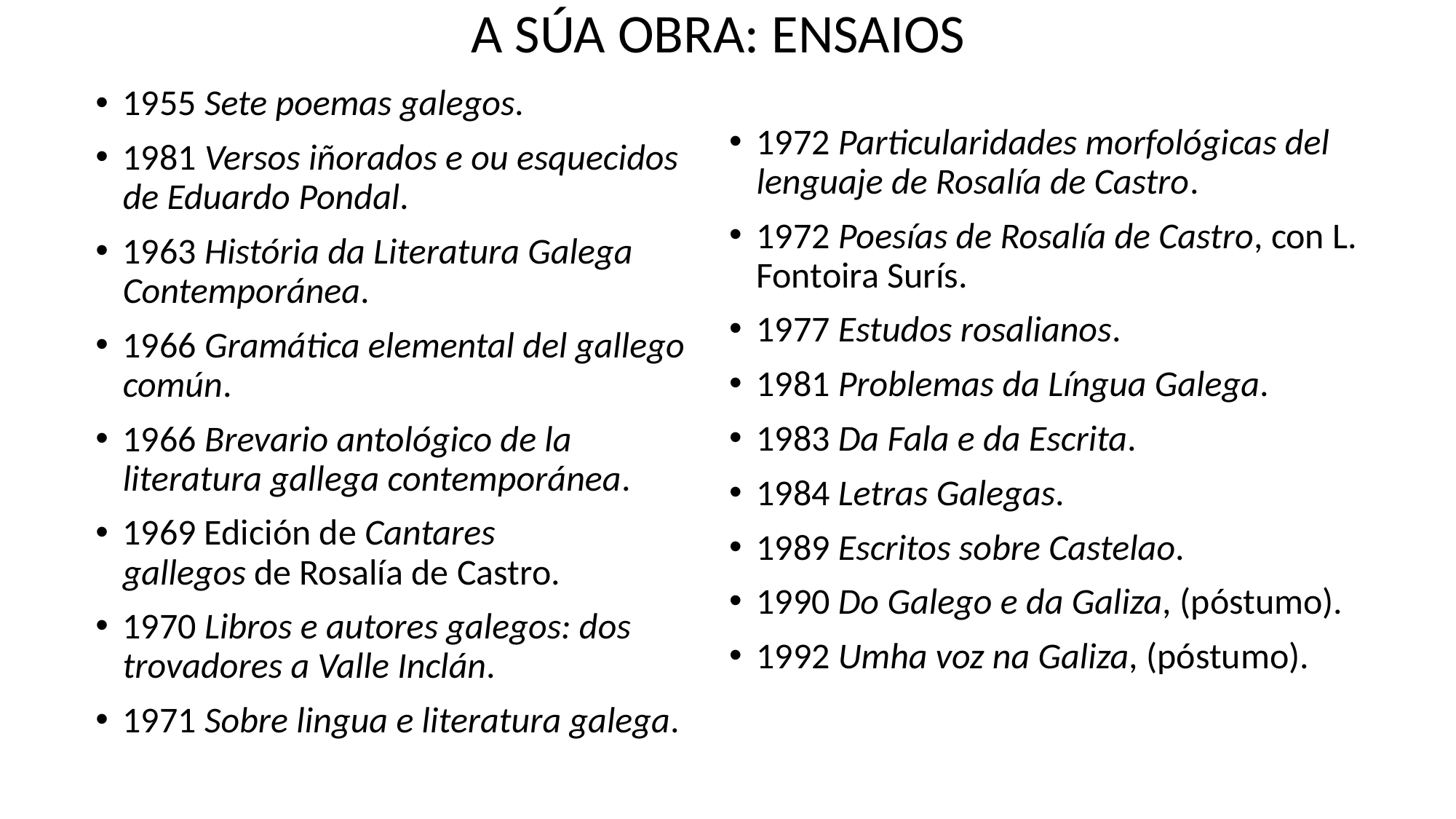

# A SÚA OBRA: ENSAIOS
1955 Sete poemas galegos.
1981 Versos iñorados e ou esquecidos de Eduardo Pondal.
1963 História da Literatura Galega Contemporánea.
1966 Gramática elemental del gallego común.
1966 Brevario antológico de la literatura gallega contemporánea.
1969 Edición de Cantares gallegos de Rosalía de Castro.
1970 Libros e autores galegos: dos trovadores a Valle Inclán.
1971 Sobre lingua e literatura galega.

1972 Particularidades morfológicas del lenguaje de Rosalía de Castro.
1972 Poesías de Rosalía de Castro, con L. Fontoira Surís.
1977 Estudos rosalianos.
1981 Problemas da Língua Galega.
1983 Da Fala e da Escrita.
1984 Letras Galegas.
1989 Escritos sobre Castelao.
1990 Do Galego e da Galiza, (póstumo).
1992 Umha voz na Galiza, (póstumo).